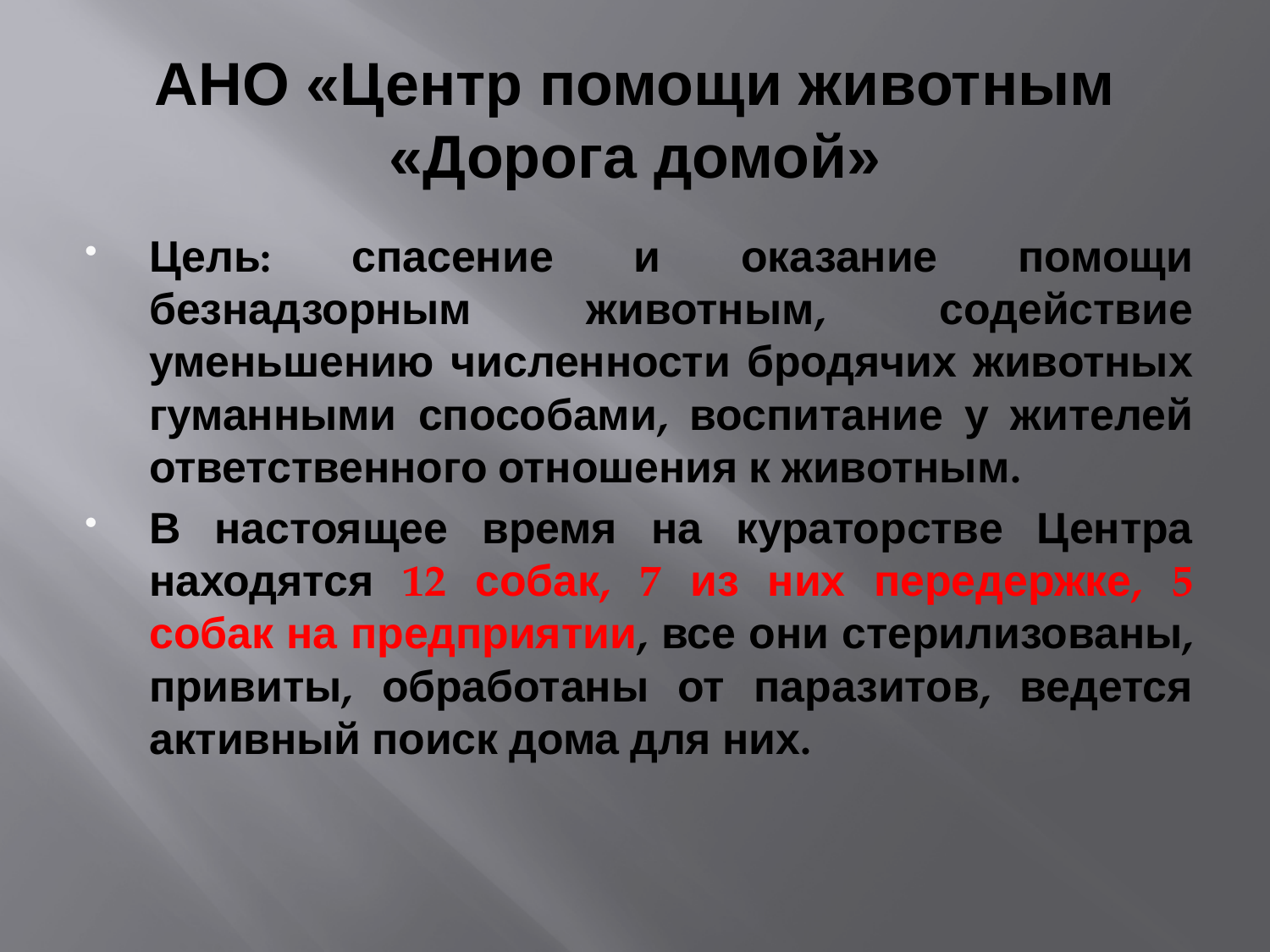

# АНО «Центр помощи животным «Дорога домой»
Цель: спасение и оказание помощи безнадзорным животным, содействие уменьшению численности бродячих животных гуманными способами, воспитание у жителей ответственного отношения к животным.
В настоящее время на кураторстве Центра находятся 12 собак, 7 из них передержке, 5 собак на предприятии, все они стерилизованы, привиты, обработаны от паразитов, ведется активный поиск дома для них.